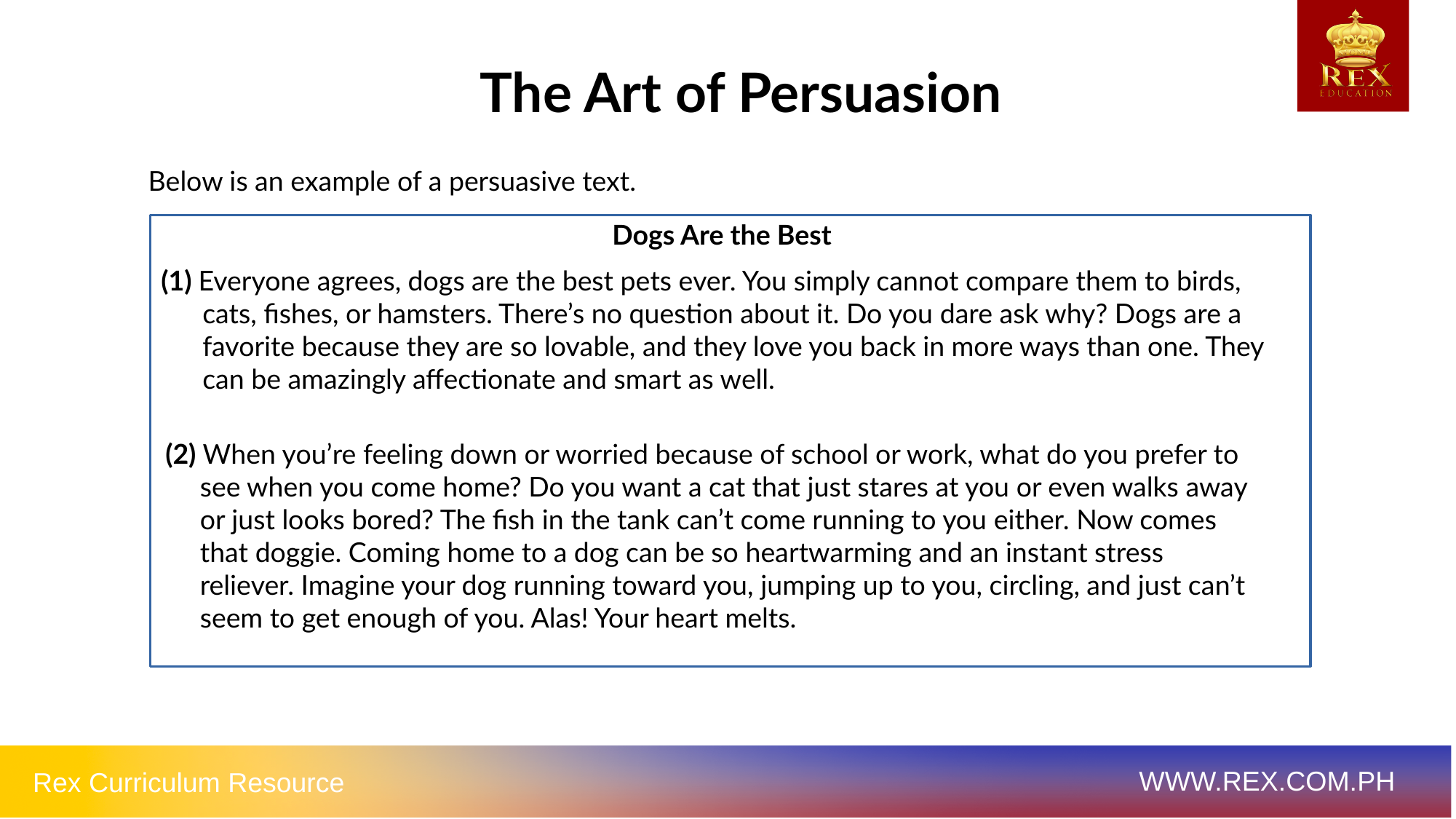

The Art of Persuasion
Below is an example of a persuasive text.
Dogs Are the Best

(1) Everyone agrees, dogs are the best pets ever. You simply cannot compare them to birds,
      cats, fishes, or hamsters. There’s no question about it. Do you dare ask why? Dogs are a
      favorite because they are so lovable, and they love you back in more ways than one. They
      can be amazingly affectionate and smart as well.
(2) When you’re feeling down or worried because of school or work, what do you prefer to
     see when you come home? Do you want a cat that just stares at you or even walks away
     or just looks bored? The fish in the tank can’t come running to you either. Now comes
     that doggie. Coming home to a dog can be so heartwarming and an instant stress
     reliever. Imagine your dog running toward you, jumping up to you, circling, and just can’t
     seem to get enough of you. Alas! Your heart melts.